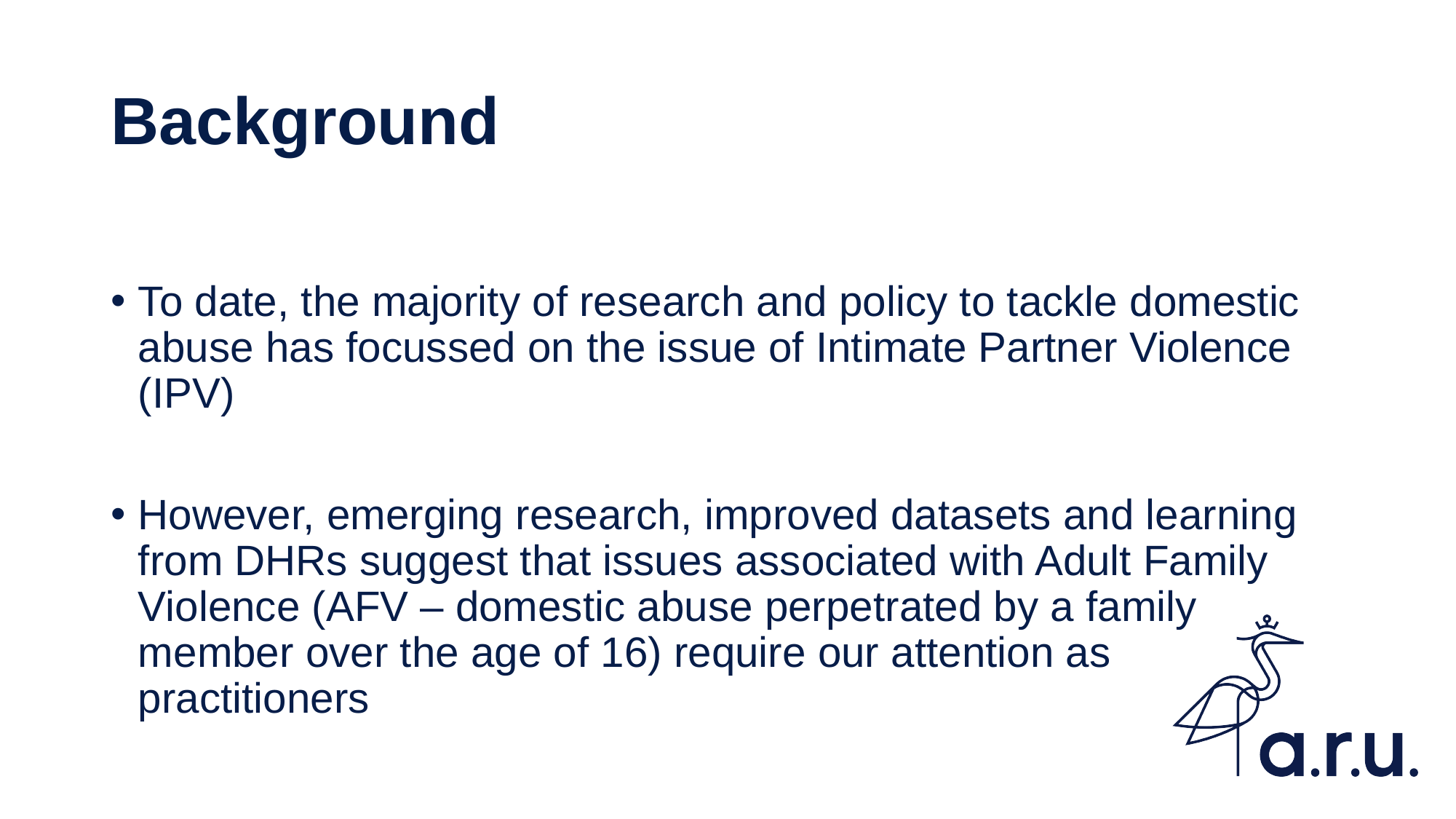

# Background
To date, the majority of research and policy to tackle domestic abuse has focussed on the issue of Intimate Partner Violence (IPV)

However, emerging research, improved datasets and learning from DHRs suggest that issues associated with Adult Family Violence (AFV – domestic abuse perpetrated by a family member over the age of 16) require our attention as practitioners